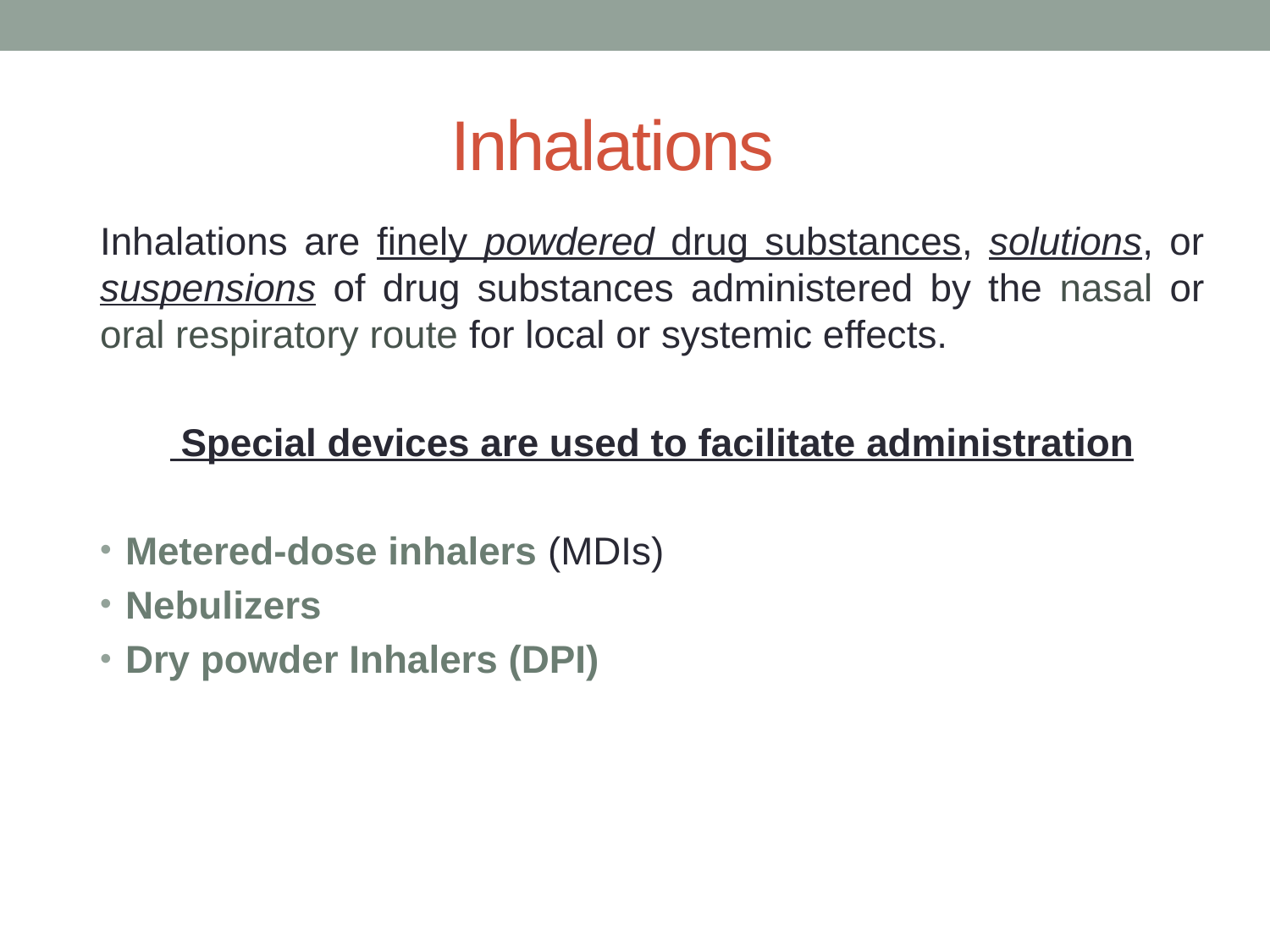

# Inhalations
Inhalations are finely powdered drug substances, solutions, or suspensions of drug substances administered by the nasal or oral respiratory route for local or systemic effects.

 Special devices are used to facilitate administration

Metered-dose inhalers (MDIs)
Nebulizers
Dry powder Inhalers (DPI)